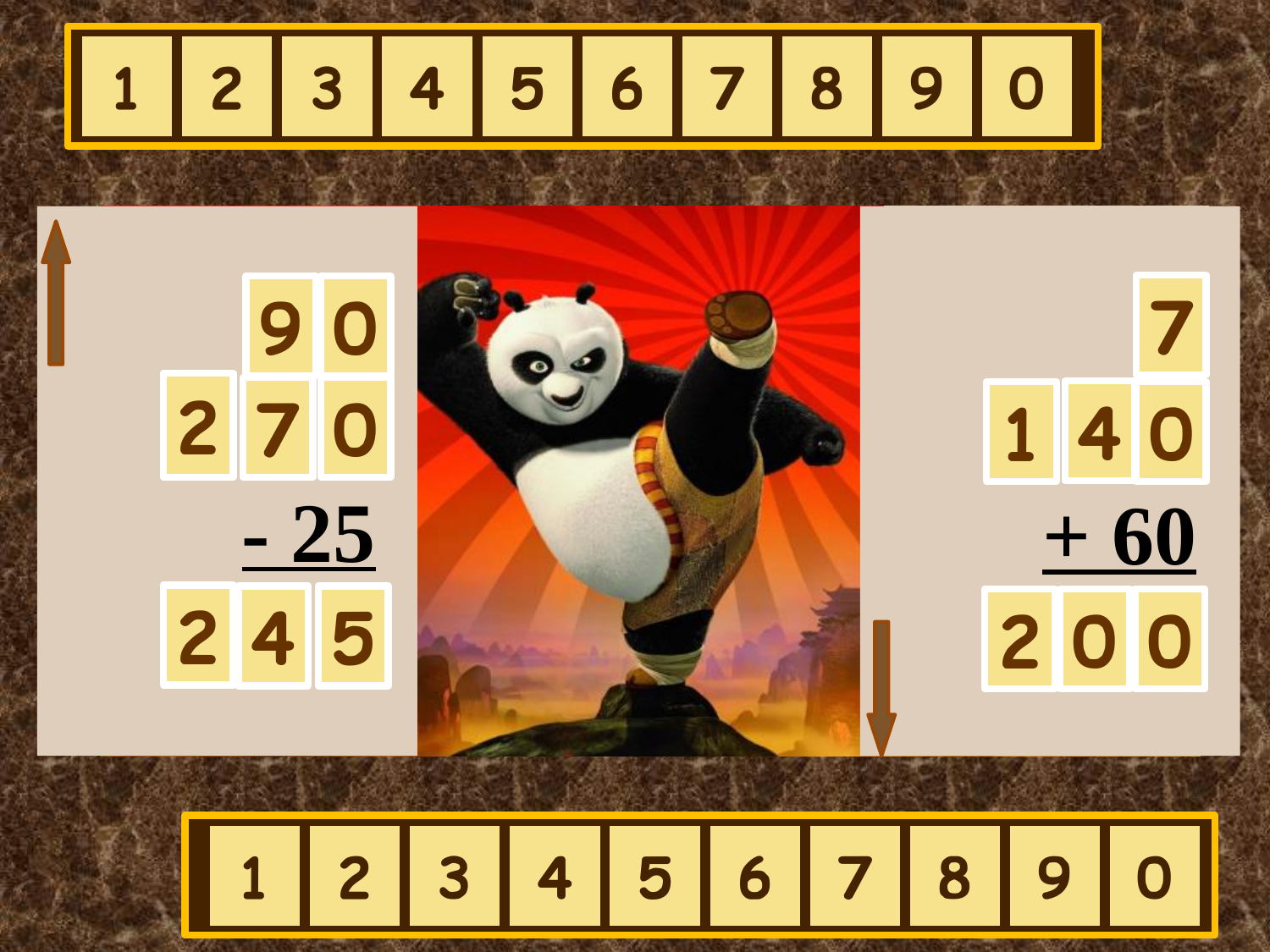

1
2
3
4
5
6
7
8
9
0
280 : 40
· 20
+ 60
?
12 + 78
· 3
- 25
?

7
9
0

2
7
0
4
1
0
2
4
5
2
0
0

1
2
3
4
5
6
7
8
9
0